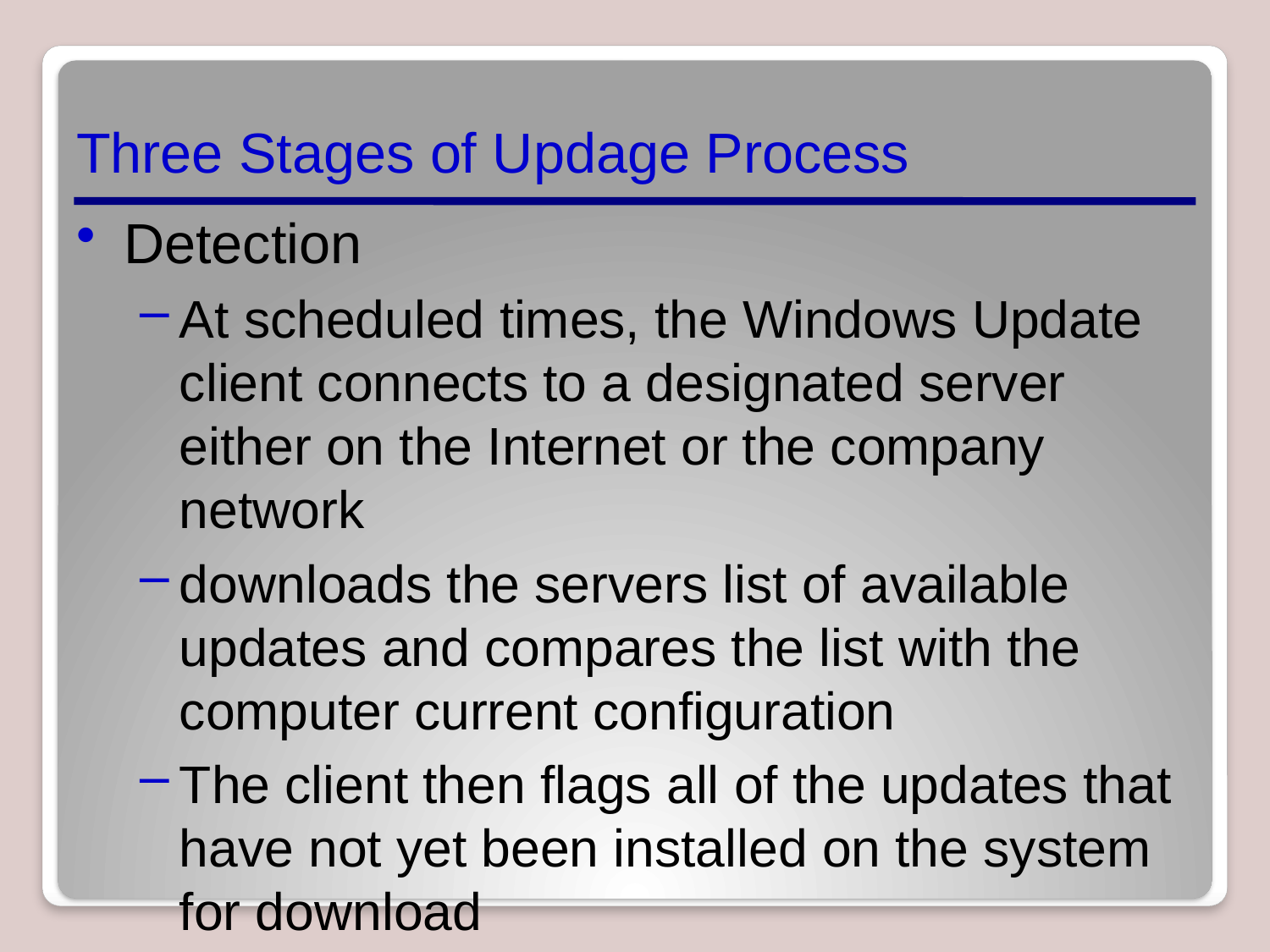

# Three Stages of Updage Process
Detection
At scheduled times, the Windows Update client connects to a designated server either on the Internet or the company network
downloads the servers list of available updates and compares the list with the computer current configuration
The client then flags all of the updates that have not yet been installed on the system for download